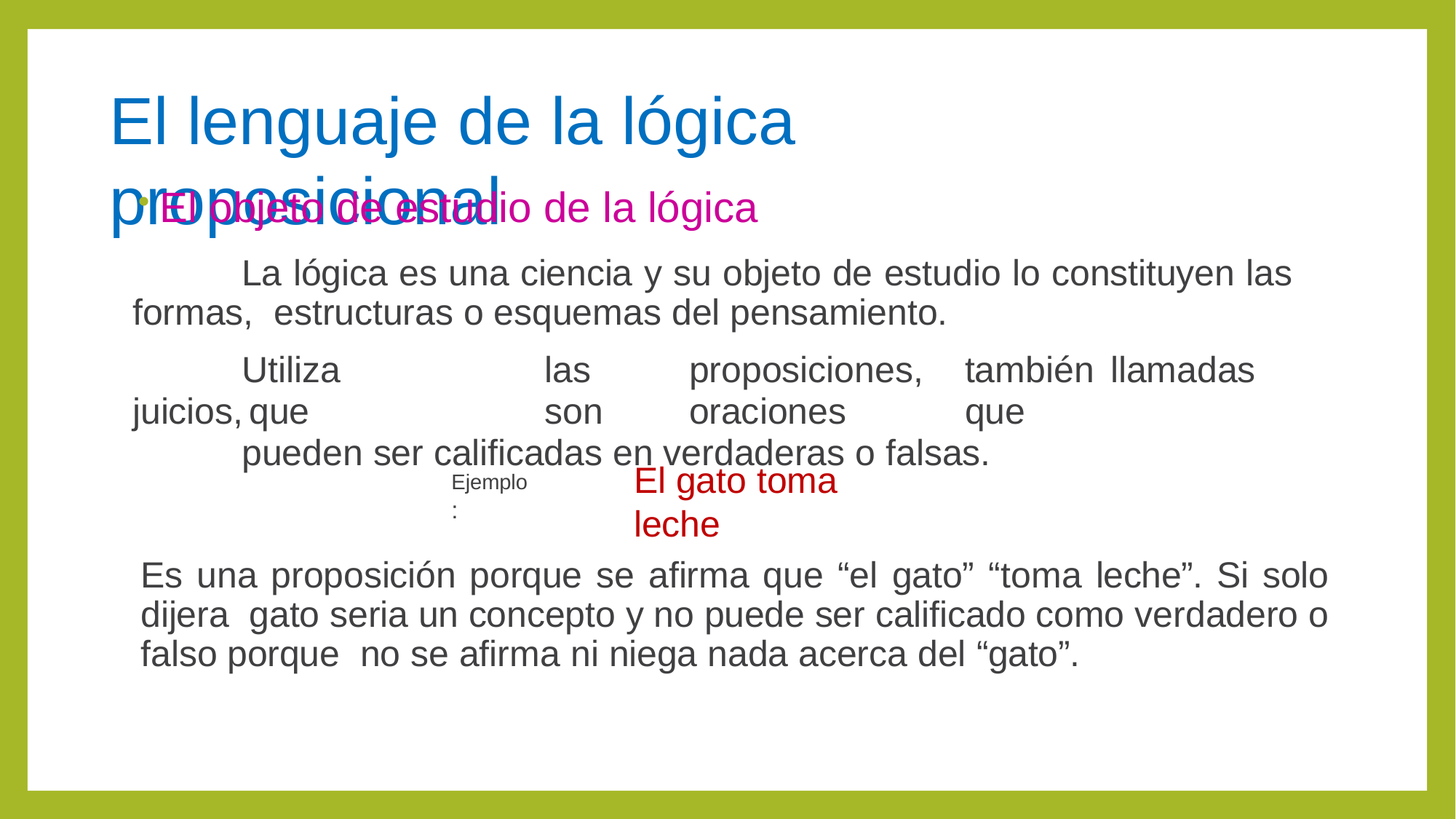

# El lenguaje de la lógica proposicional
El objeto de estudio de la lógica
La lógica es una ciencia y su objeto de estudio lo constituyen las formas,  estructuras o esquemas del pensamiento.
Utiliza	las	proposiciones,	también	llamadas	juicios,	que	son	oraciones	que
pueden ser calificadas en verdaderas o falsas.
El gato toma leche
Ejemplo:
Es una proposición porque se afirma que “el gato” “toma leche”. Si solo dijera  gato seria un concepto y no puede ser calificado como verdadero o falso porque  no se afirma ni niega nada acerca del “gato”.